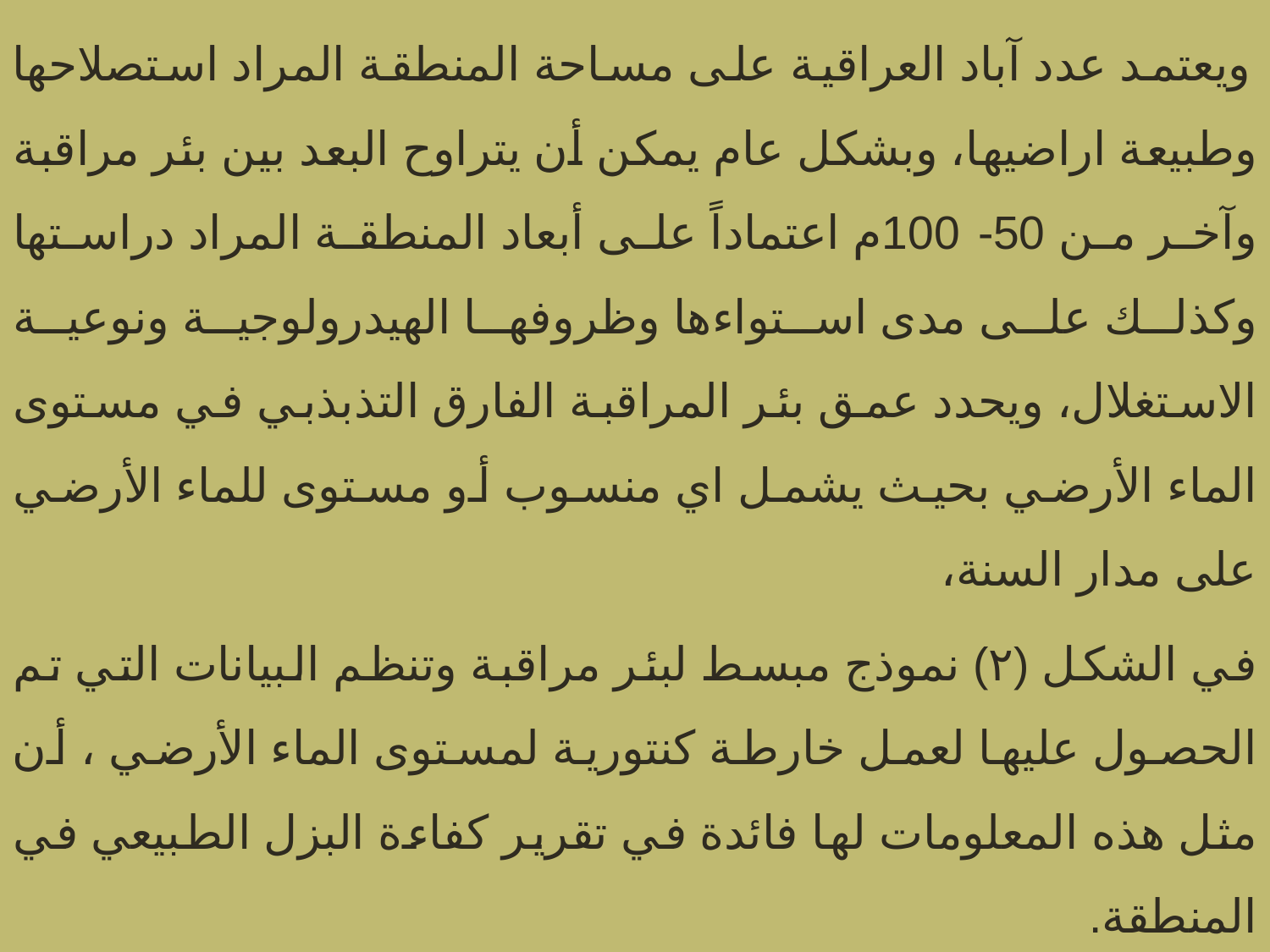

ويعتمد عدد آباد العراقية على مساحة المنطقة المراد استصلاحها وطبيعة اراضيها، وبشكل عام يمكن أن يتراوح البعد بين بئر مراقبة وآخر من 50-100م اعتماداً على أبعاد المنطقة المراد دراستها وكذلك على مدى استواءها وظروفها الهيدرولوجية ونوعية الاستغلال، ويحدد عمق بئر المراقبة الفارق التذبذبي في مستوى الماء الأرضي بحيث يشمل اي منسوب أو مستوى للماء الأرضي على مدار السنة،
في الشكل (۲) نموذج مبسط لبئر مراقبة وتنظم البيانات التي تم الحصول عليها لعمل خارطة كنتورية لمستوى الماء الأرضي ، أن مثل هذه المعلومات لها فائدة في تقرير كفاءة البزل الطبيعي في المنطقة.